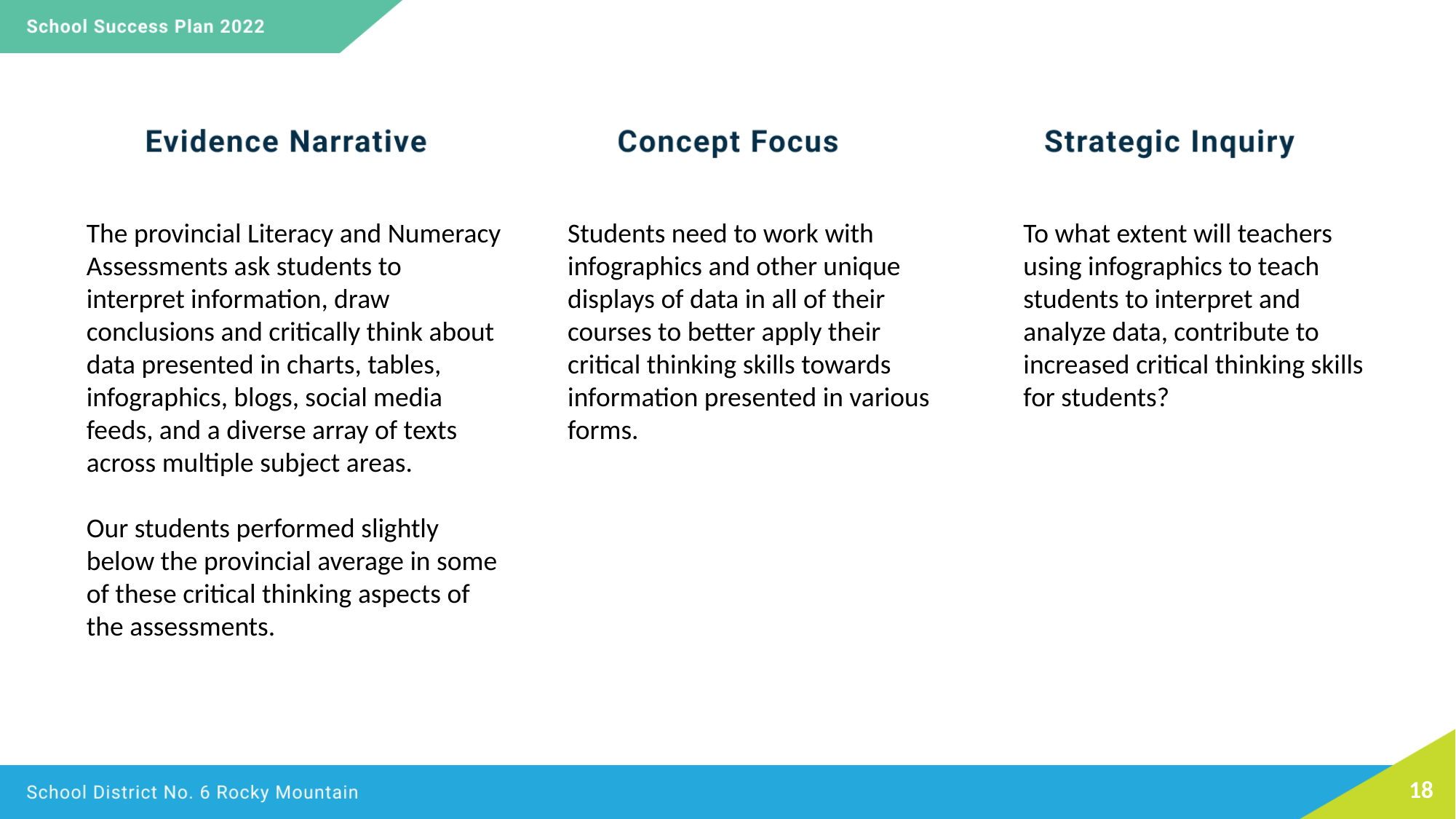

The provincial Literacy and Numeracy Assessments ask students to interpret information, draw conclusions and critically think about data presented in charts, tables, infographics, blogs, social media feeds, and a diverse array of texts across multiple subject areas.

Our students performed slightly below the provincial average in some of these critical thinking aspects of the assessments.
Students need to work with infographics and other unique displays of data in all of their courses to better apply their critical thinking skills towards information presented in various forms.

To what extent will teachers using infographics to teach students to interpret and analyze data, contribute to increased critical thinking skills for students?
18